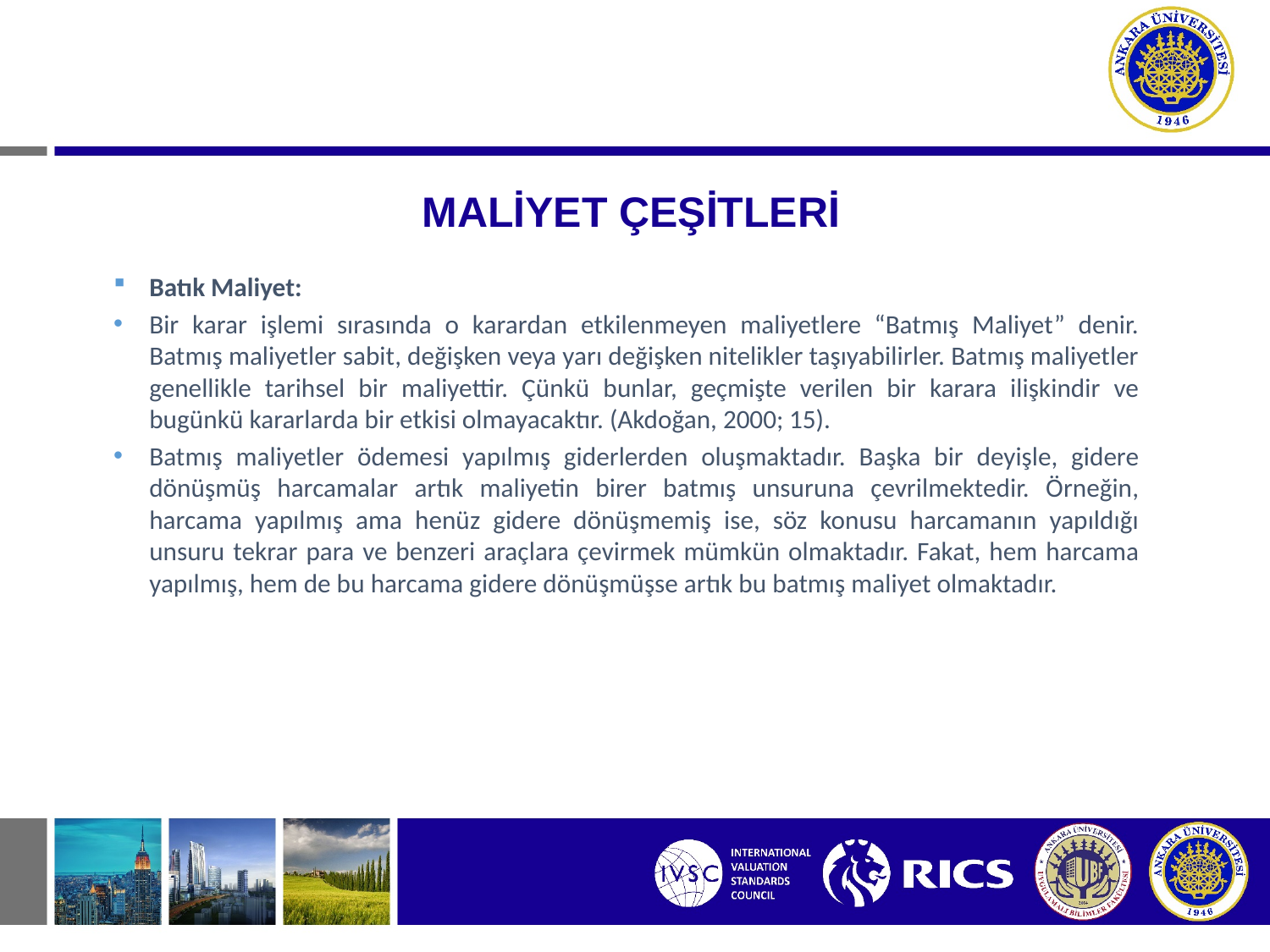

# MALİYET ÇEŞİTLERİ
Batık Maliyet:
Bir karar işlemi sırasında o karardan etkilenmeyen maliyetlere “Batmış Maliyet” denir. Batmış maliyetler sabit, değişken veya yarı değişken nitelikler taşıyabilirler. Batmış maliyetler genellikle tarihsel bir maliyettir. Çünkü bunlar, geçmişte verilen bir karara ilişkindir ve bugünkü kararlarda bir etkisi olmayacaktır. (Akdoğan, 2000; 15).
Batmış maliyetler ödemesi yapılmış giderlerden oluşmaktadır. Başka bir deyişle, gidere dönüşmüş harcamalar artık maliyetin birer batmış unsuruna çevrilmektedir. Örneğin, harcama yapılmış ama henüz gidere dönüşmemiş ise, söz konusu harcamanın yapıldığı unsuru tekrar para ve benzeri araçlara çevirmek mümkün olmaktadır. Fakat, hem harcama yapılmış, hem de bu harcama gidere dönüşmüşse artık bu batmış maliyet olmaktadır.